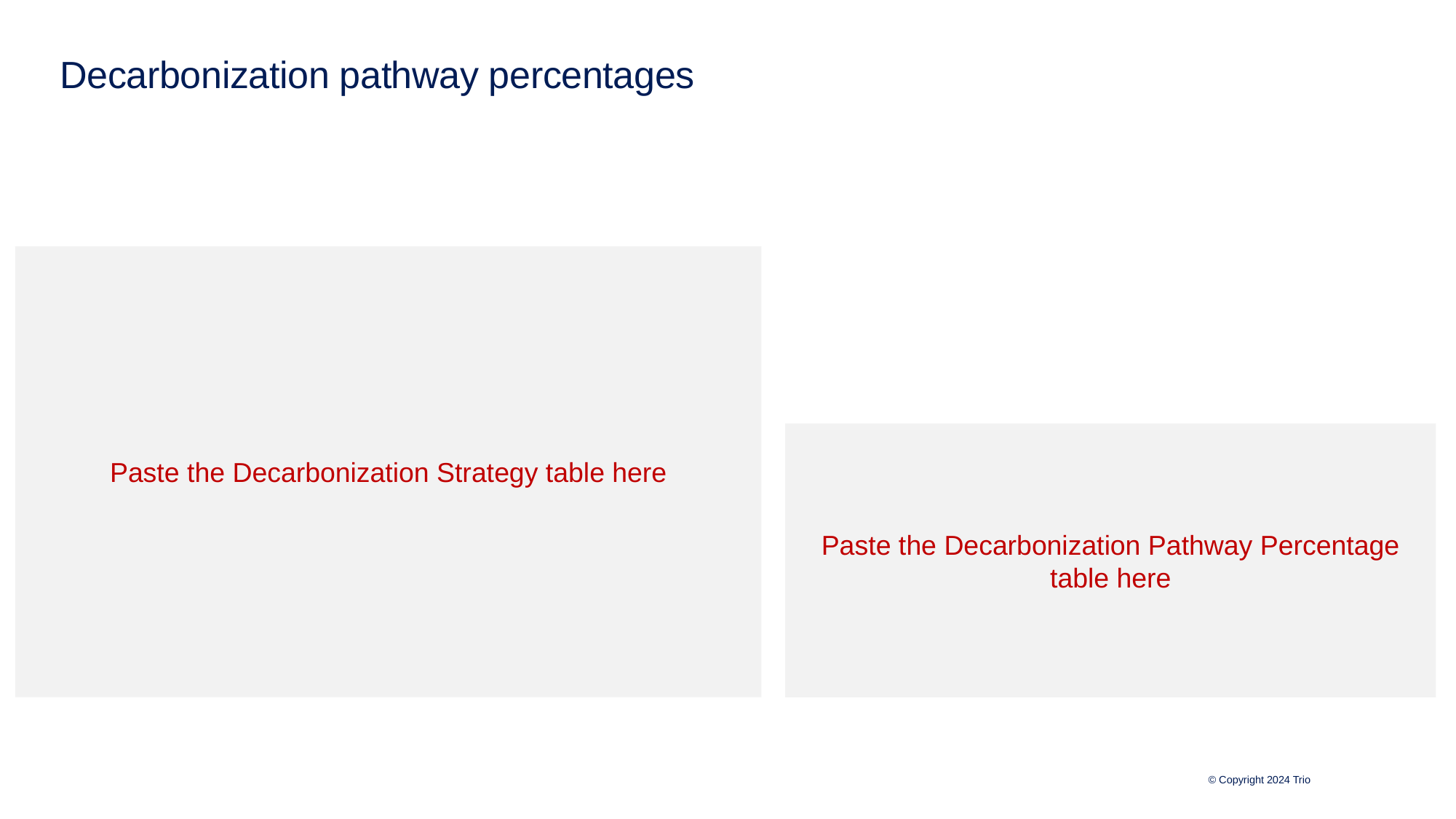

# Decarbonization pathway percentages
Paste the Decarbonization Strategy table here
Paste the Decarbonization Pathway Percentage table here